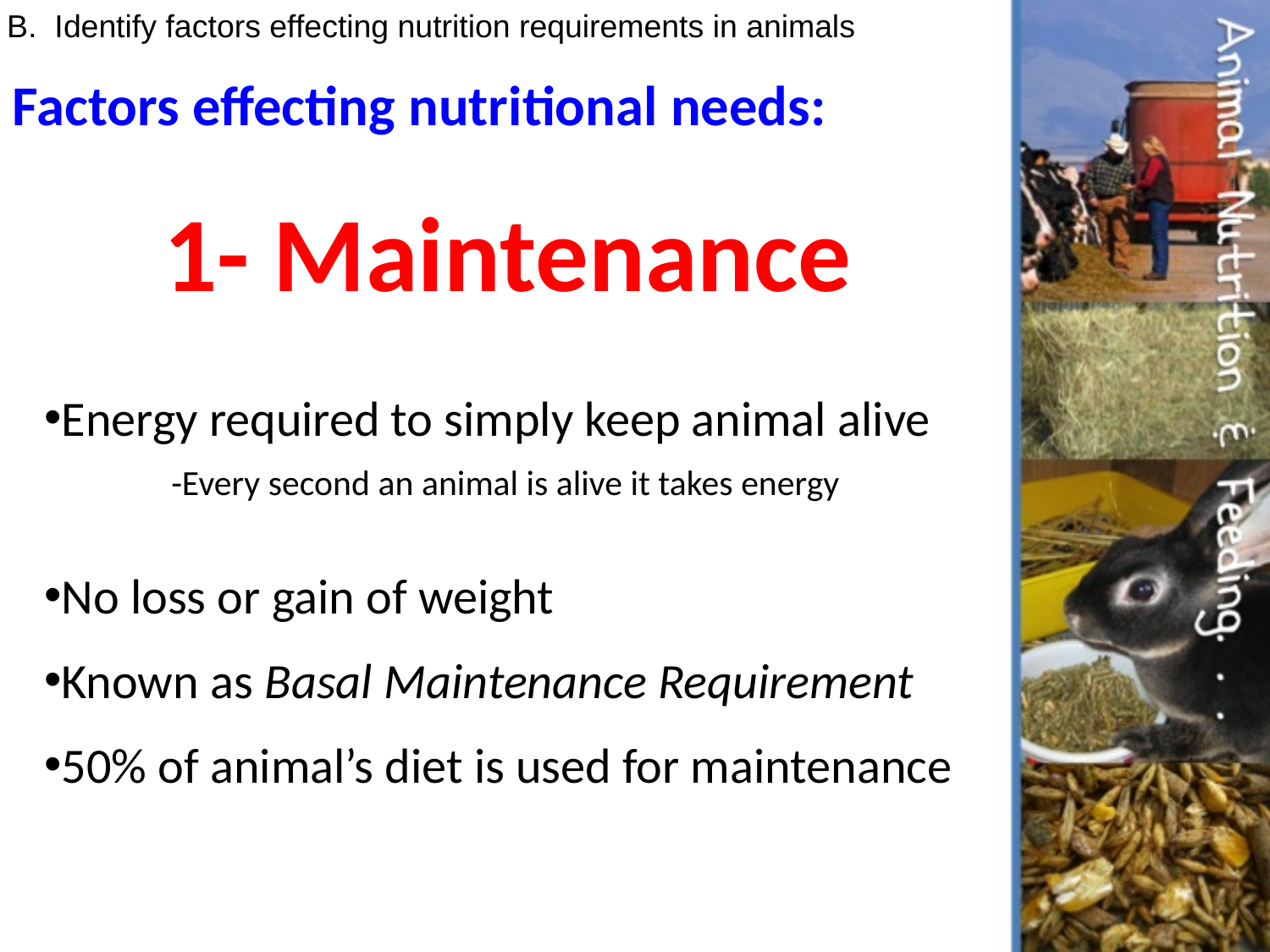

B.  Identify factors effecting nutrition requirements in animals
Factors effecting nutritional needs:
1- Maintenance
Energy required to simply keep animal alive
	-Every second an animal is alive it takes energy

No loss or gain of weight

Known as Basal Maintenance Requirement

50% of animal’s diet is used for maintenance